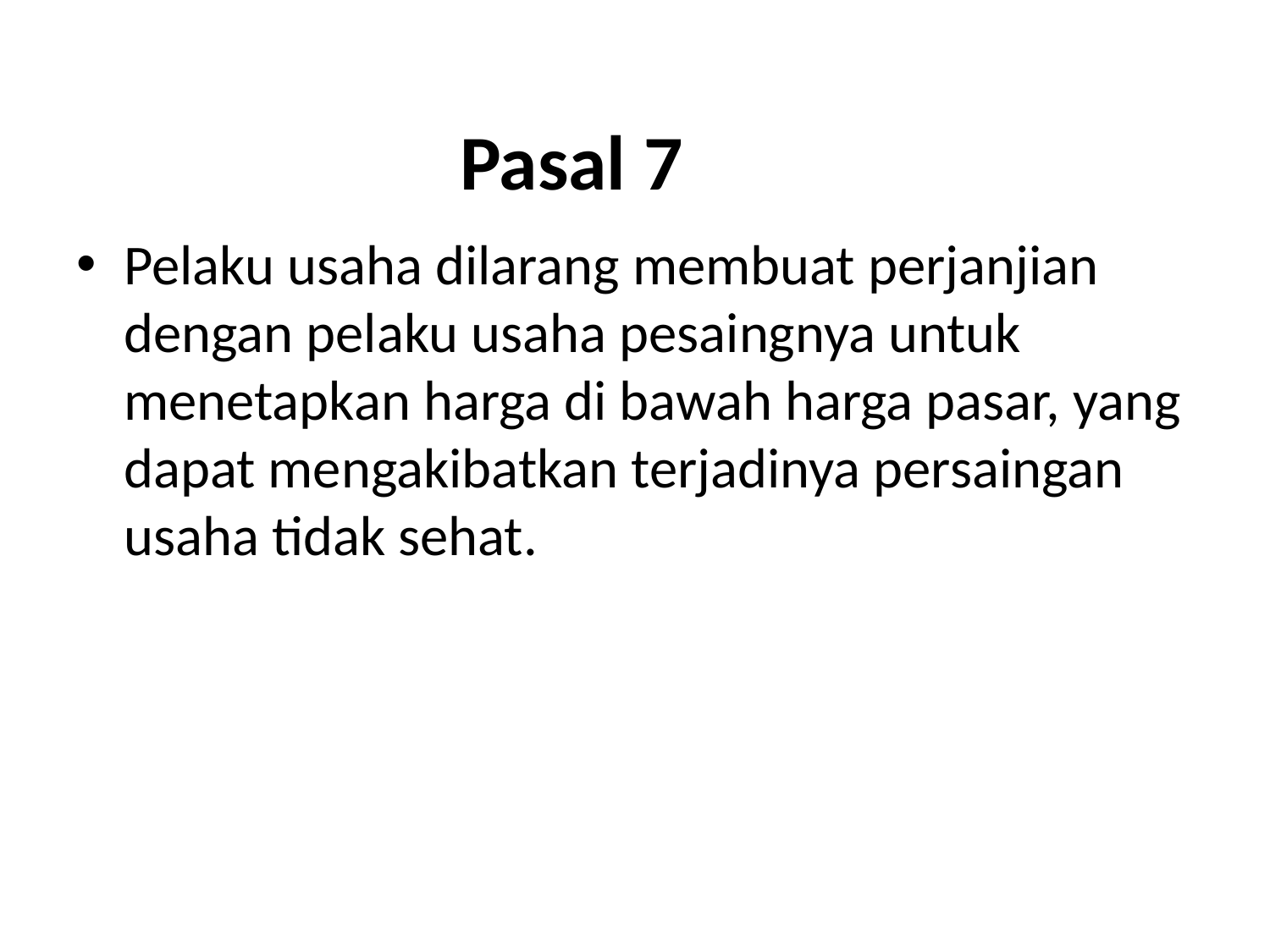

# Pasal 7
Pelaku usaha dilarang membuat perjanjian dengan pelaku usaha pesaingnya untuk menetapkan harga di bawah harga pasar, yang dapat mengakibatkan terjadinya persaingan usaha tidak sehat.